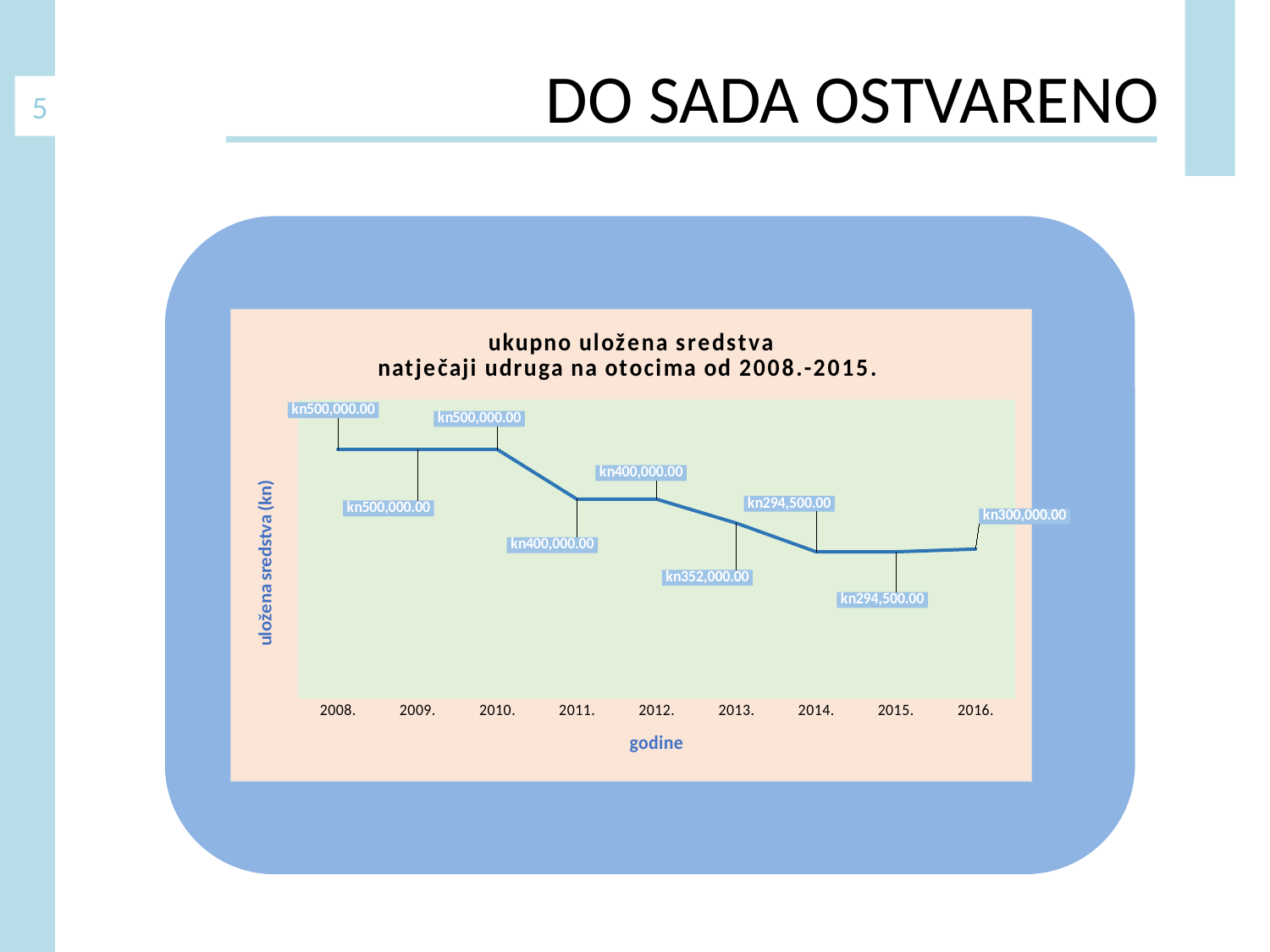

# DO SADA OSTVARENO
5

### Chart: ukupno uložena sredstva
natječaji udruga na otocima od 2008.-2015.

| Category | Ukupna uložena sredstva (kn) |
|---|---|
| 2008. | 500000.0 |
| 2009. | 500000.0 |
| 2010. | 500000.0 |
| 2011. | 400000.0 |
| 2012. | 400000.0 |
| 2013. | 352000.0 |
| 2014. | 294500.0 |
| 2015. | 294500.0 |
| 2016. | 300000.0 |